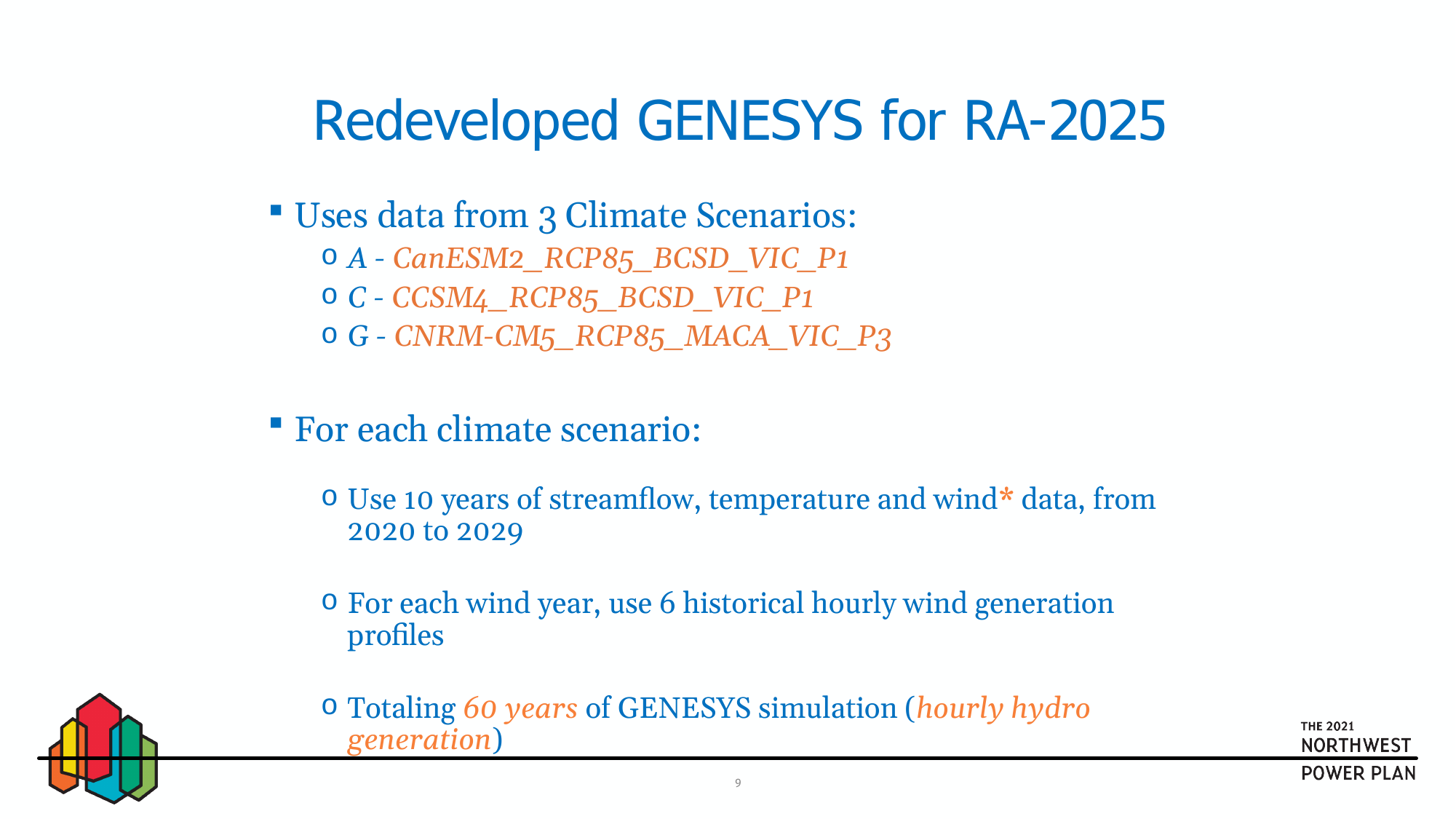

# Redeveloped GENESYS for RA-2025
Uses data from 3 Climate Scenarios:
A - CanESM2_RCP85_BCSD_VIC_P1
C - CCSM4_RCP85_BCSD_VIC_P1
G - CNRM-CM5_RCP85_MACA_VIC_P3

For each climate scenario:

Use 10 years of streamflow, temperature and wind* data, from 2020 to 2029

For each wind year, use 6 historical hourly wind generation profiles

Totaling 60 years of GENESYS simulation (hourly hydro generation)
9